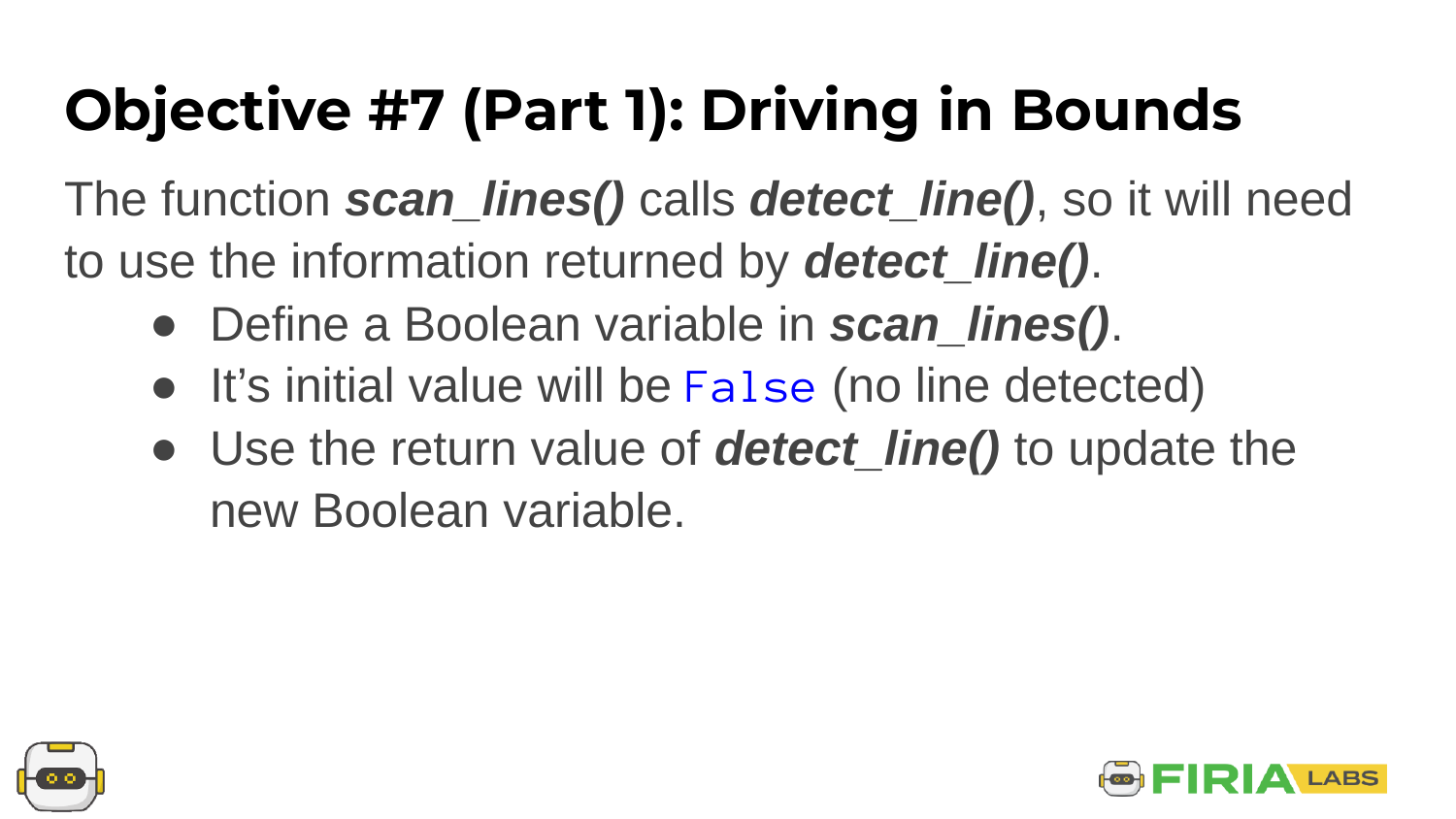

# Objective #7 (Part 1): Driving in Bounds
The function scan_lines() calls detect_line(), so it will need to use the information returned by detect_line().
Define a Boolean variable in scan_lines().
It’s initial value will be False (no line detected)
Use the return value of detect_line() to update the new Boolean variable.